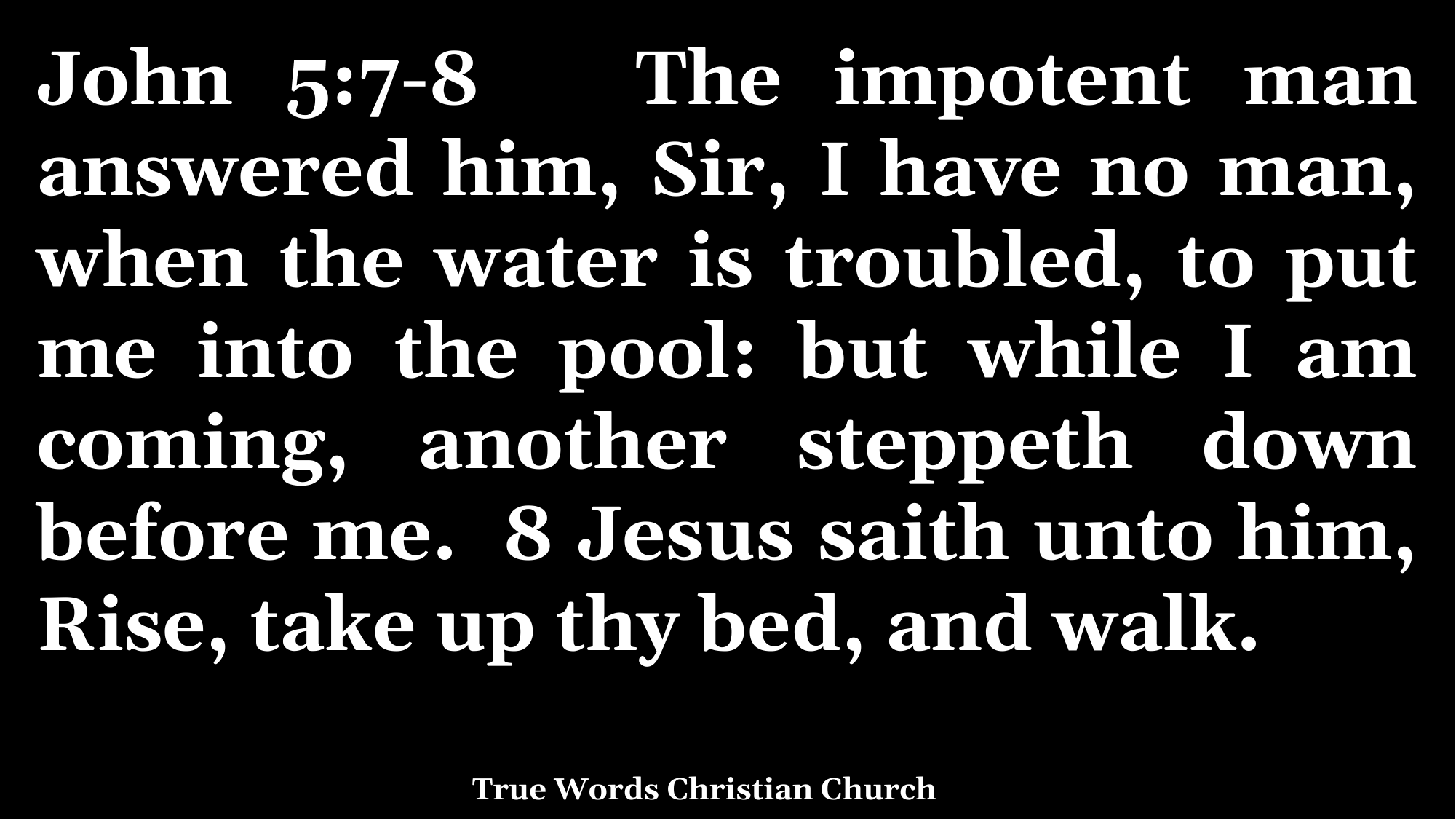

John 5:7-8   The impotent man answered him, Sir, I have no man, when the water is troubled, to put me into the pool: but while I am coming, another steppeth down before me.  8 Jesus saith unto him, Rise, take up thy bed, and walk.
True Words Christian Church